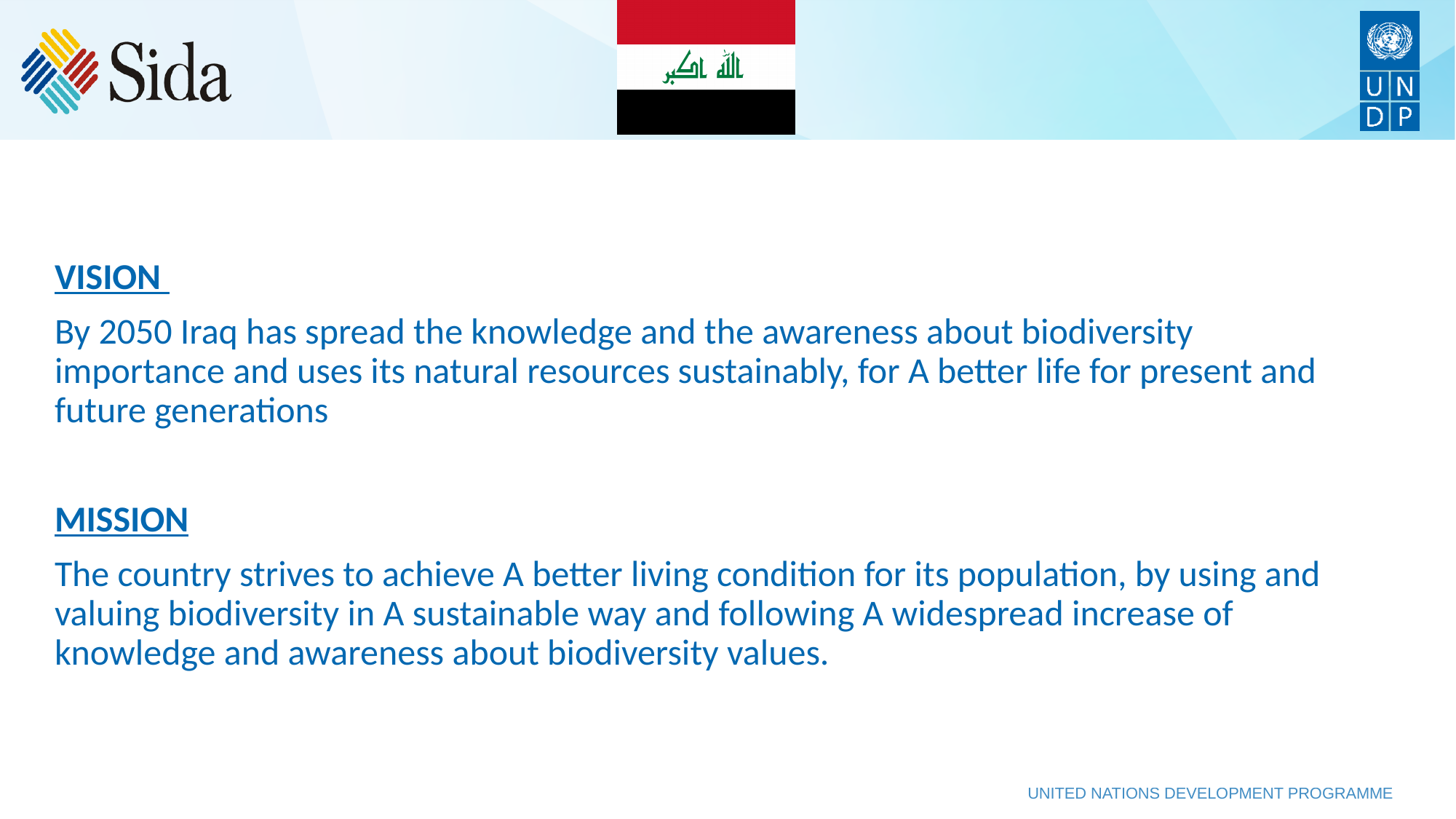

VISION
By 2050 Iraq has spread the knowledge and the awareness about biodiversity importance and uses its natural resources sustainably, for A better life for present and future generations

MISSION
The country strives to achieve A better living condition for its population, by using and valuing biodiversity in A sustainable way and following A widespread increase of knowledge and awareness about biodiversity values.